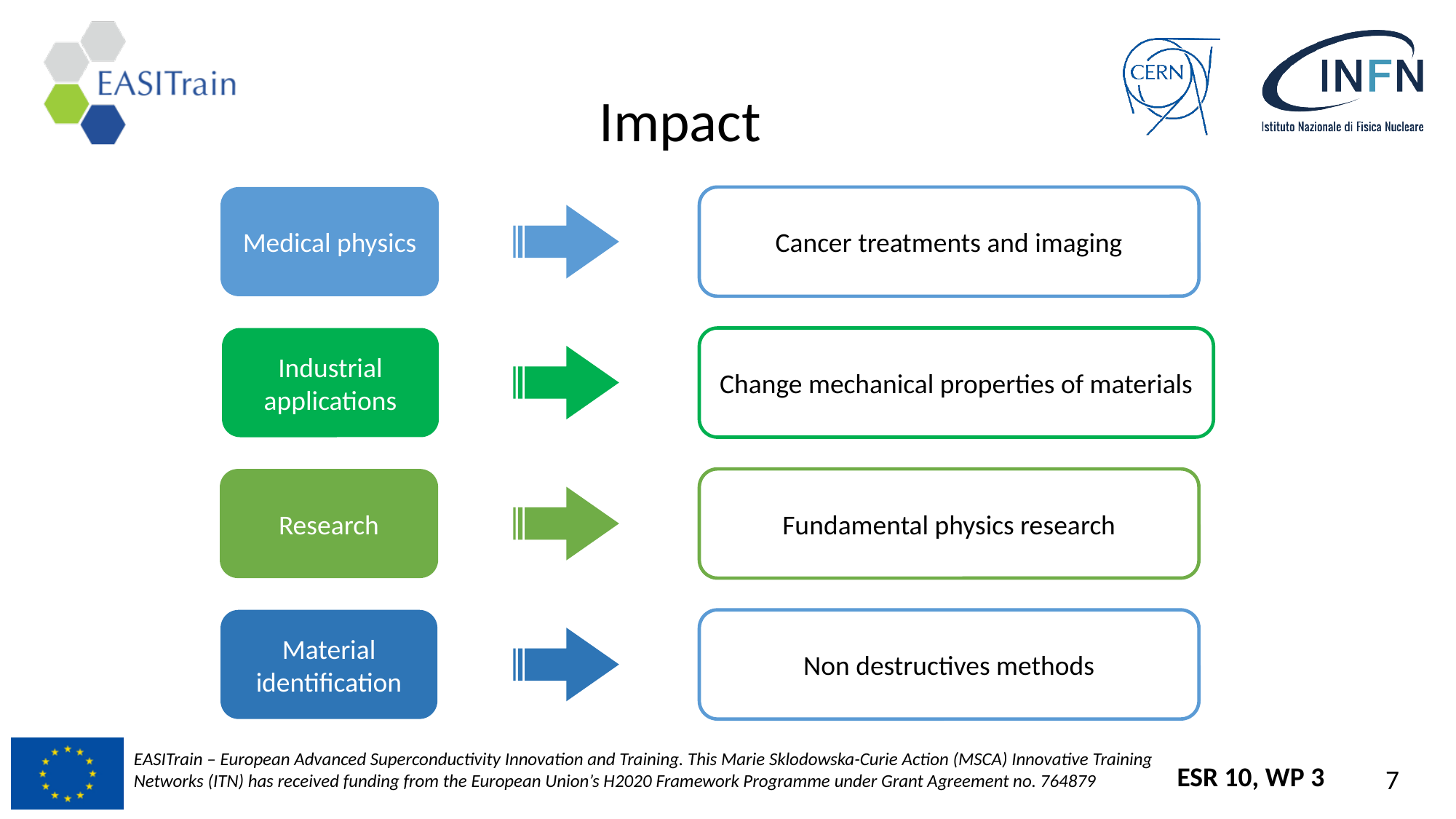

# Impact
Medical physics
Cancer treatments and imaging

Industrial applications
Change mechanical properties of materials

Research
Fundamental physics research

Material identification
Non destructives methods

7